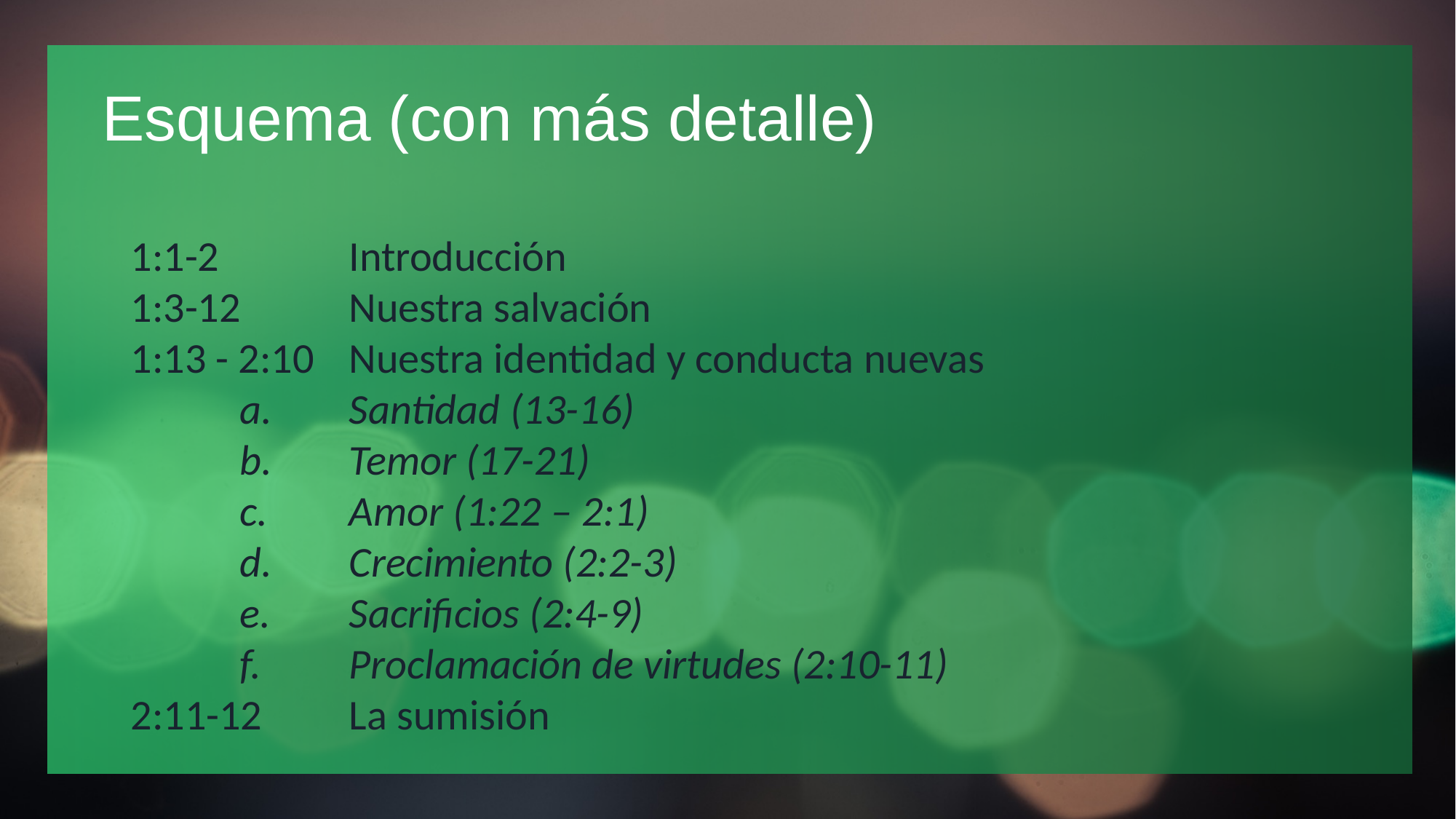

# Esquema (con más detalle)
1:1-2		Introducción
1:3-12	Nuestra salvación
1:13 - 2:10	Nuestra identidad y conducta nuevas
	a. 	Santidad (13-16)
	b. 	Temor (17-21)
	c.	Amor (1:22 – 2:1)
	d.	Crecimiento (2:2-3)
	e. 	Sacrificios (2:4-9)
	f.	Proclamación de virtudes (2:10-11)
2:11-12	La sumisión